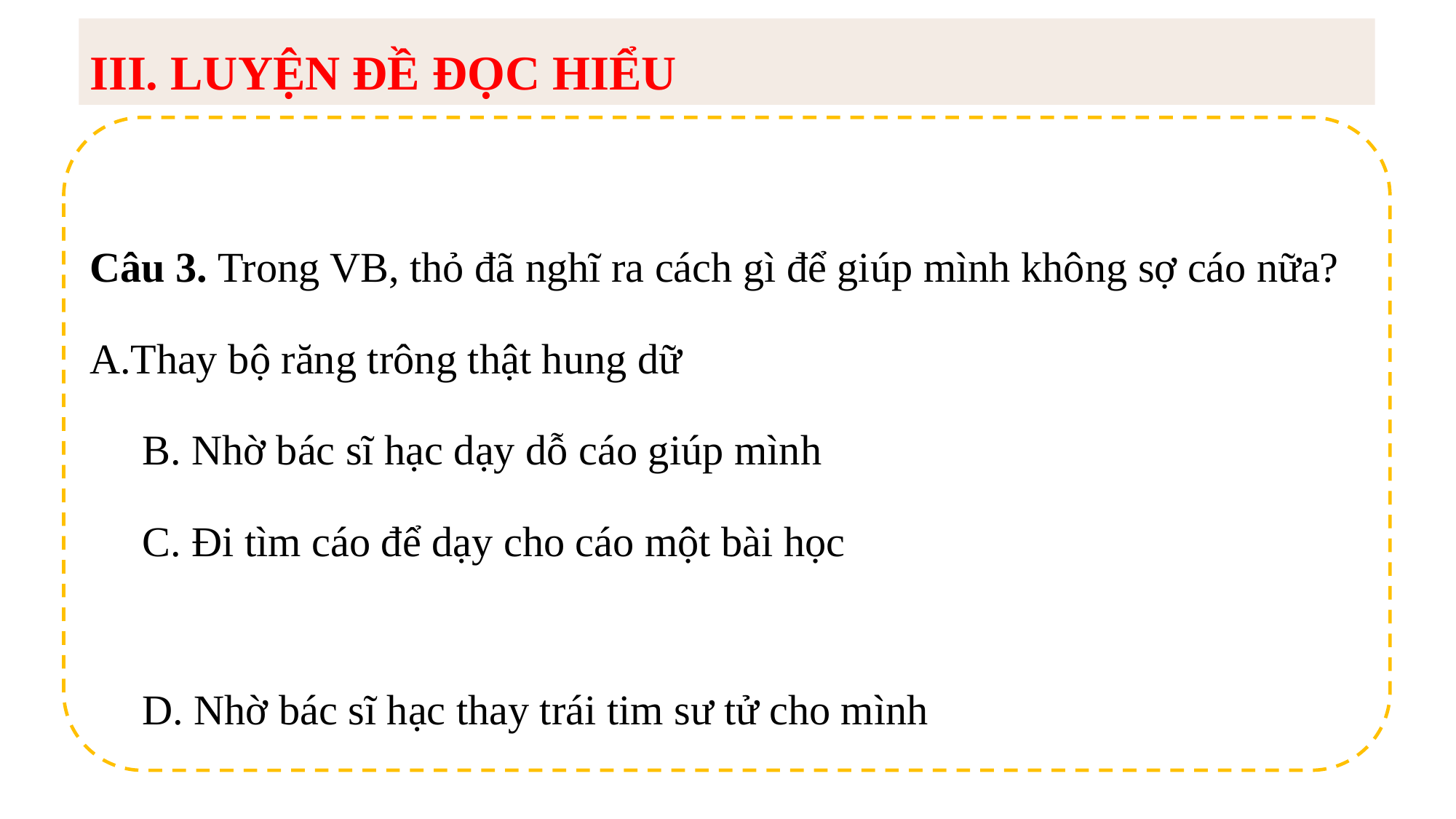

III. LUYỆN ĐỀ ĐỌC HIỂU

Câu 3. Trong VB, thỏ đã nghĩ ra cách gì để giúp mình không sợ cáo nữa?
Thay bộ răng trông thật hung dữ
     B. Nhờ bác sĩ hạc dạy dỗ cáo giúp mình
     C. Đi tìm cáo để dạy cho cáo một bài học
     D. Nhờ bác sĩ hạc thay trái tim sư tử cho mình